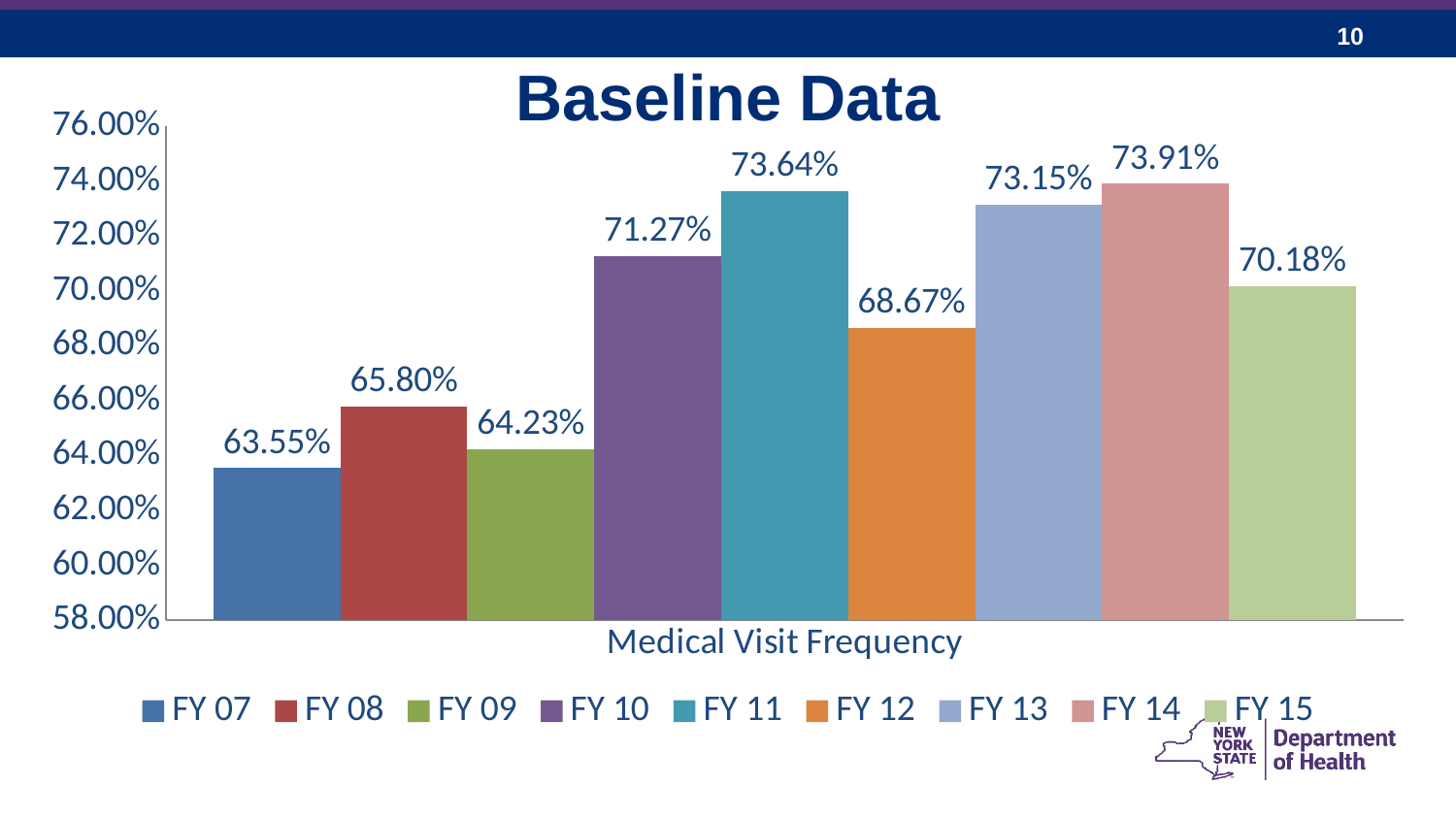

Baseline Data

### Chart

| Category | FY 07 | FY 08 | FY 09 | FY 10 | FY 11 | FY 12 | FY 13 | FY 14 | FY 15 |
|---|---|---|---|---|---|---|---|---|---|
| Medical Visit Frequency | 0.6355 | 0.658 | 0.6423 | 0.7127 | 0.7364 | 0.6867 | 0.7315 | 0.7391 | 0.7018 |